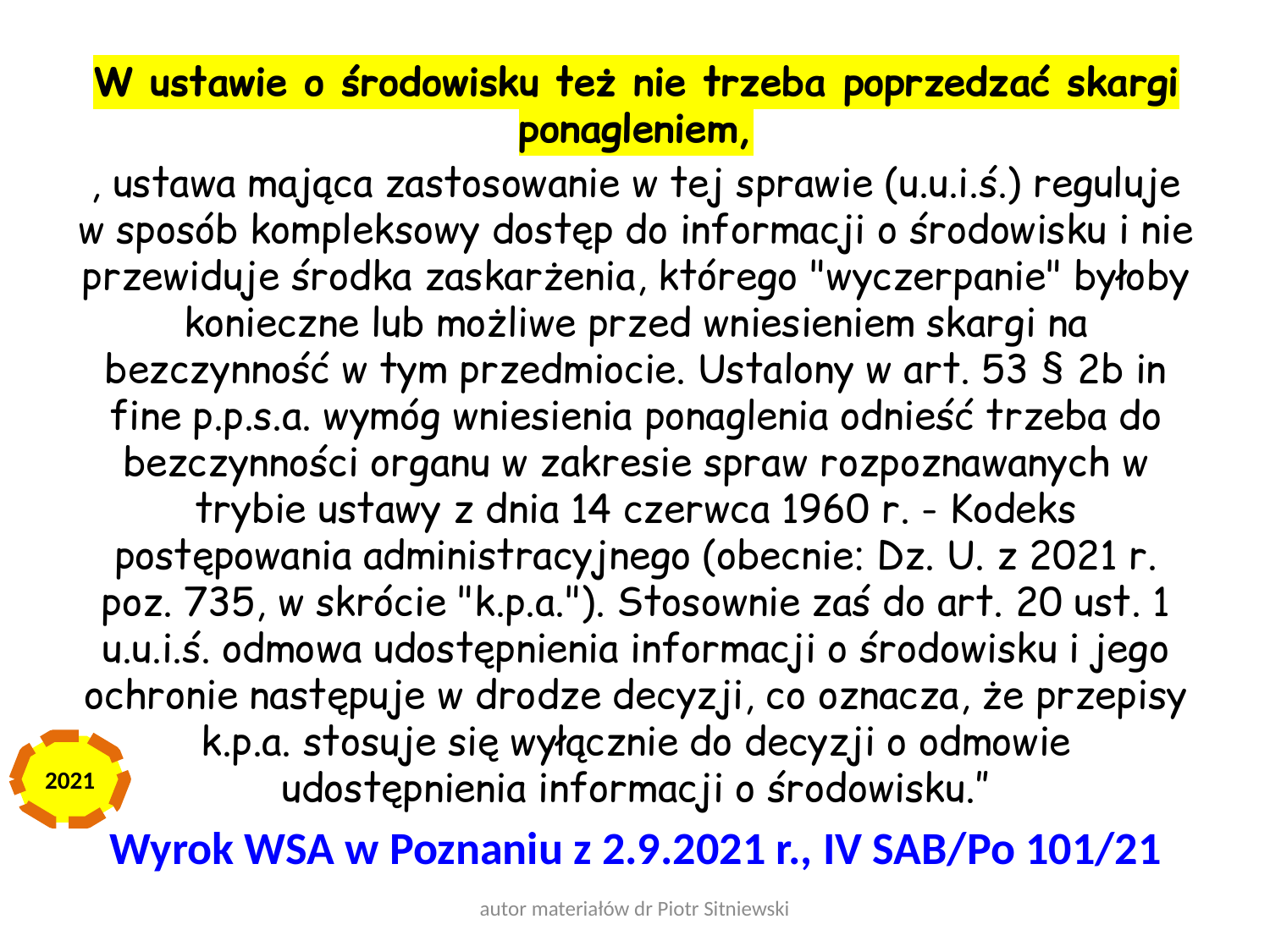

W ustawie o środowisku też nie trzeba poprzedzać skargi ponagleniem,
, ustawa mająca zastosowanie w tej sprawie (u.u.i.ś.) reguluje w sposób kompleksowy dostęp do informacji o środowisku i nie przewiduje środka zaskarżenia, którego "wyczerpanie" byłoby konieczne lub możliwe przed wniesieniem skargi na bezczynność w tym przedmiocie. Ustalony w art. 53 § 2b in fine p.p.s.a. wymóg wniesienia ponaglenia odnieść trzeba do bezczynności organu w zakresie spraw rozpoznawanych w trybie ustawy z dnia 14 czerwca 1960 r. - Kodeks postępowania administracyjnego (obecnie: Dz. U. z 2021 r. poz. 735, w skrócie "k.p.a."). Stosownie zaś do art. 20 ust. 1 u.u.i.ś. odmowa udostępnienia informacji o środowisku i jego ochronie następuje w drodze decyzji, co oznacza, że przepisy k.p.a. stosuje się wyłącznie do decyzji o odmowie udostępnienia informacji o środowisku.”
Wyrok WSA w Poznaniu z 2.9.2021 r., IV SAB/Po 101/21
2021
autor materiałów dr Piotr Sitniewski